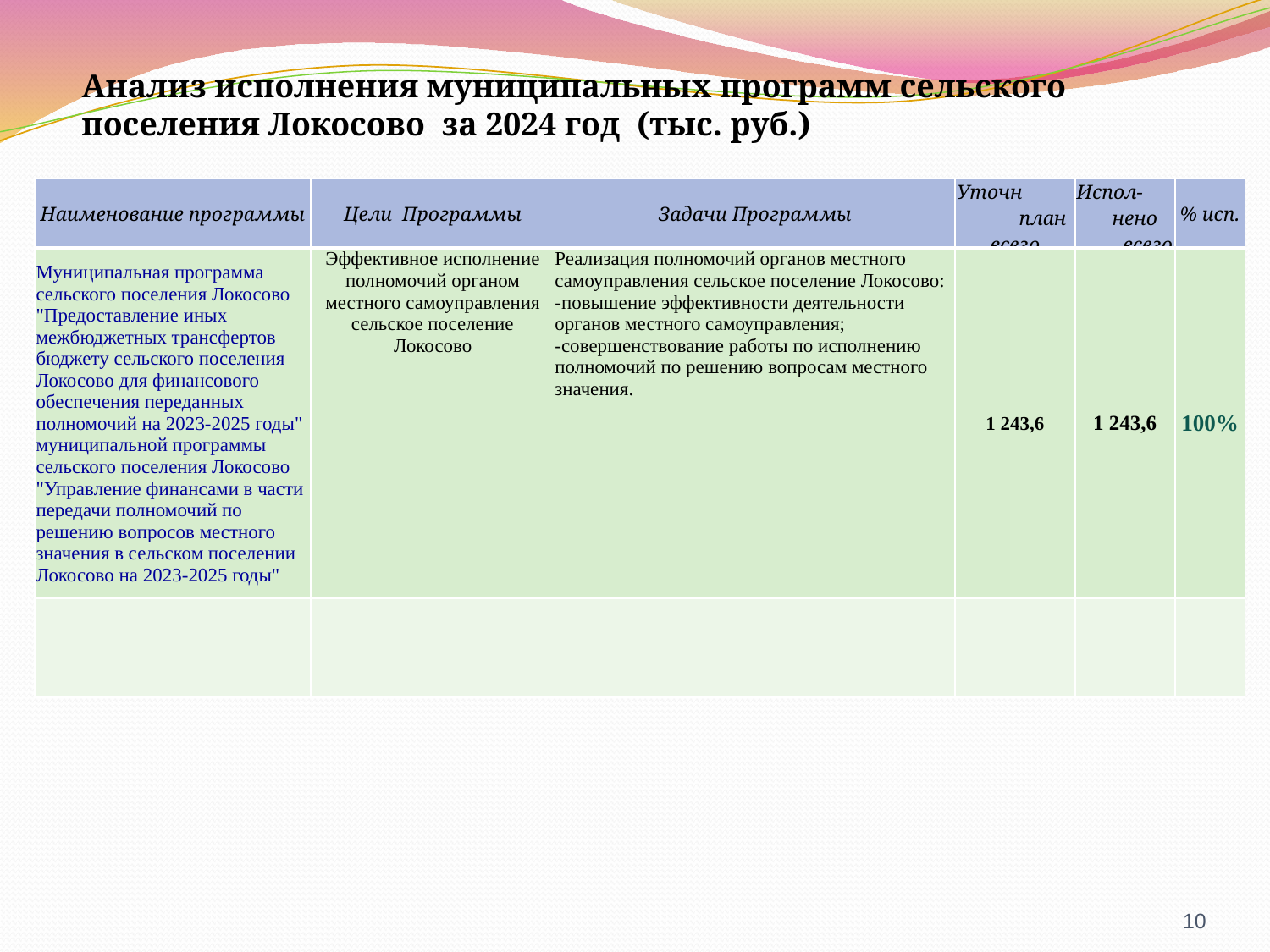

Анализ исполнения муниципальных программ сельского         поселения Локосово  за 2024 год  (тыс. руб.)
| Наименование программы | Цели Программы | Задачи Программы | Уточн план всего | Испол- нено всего | % исп. |
| --- | --- | --- | --- | --- | --- |
| Муниципальная программа сельского поселения Локосово "Предоставление иных межбюджетных трансфертов бюджету сельского поселения Локосово для финансового обеспечения переданных полномочий на 2023-2025 годы" муниципальной программы сельского поселения Локосово "Управление финансами в части передачи полномочий по решению вопросов местного значения в сельском поселении Локосово на 2023-2025 годы" | Эффективное исполнение полномочий органом местного самоуправления сельское поселение Локосово | Реализация полномочий органов местного самоуправления сельское поселение Локосово: -повышение эффективности деятельности органов местного самоуправления; -совершенствование работы по исполнению полномочий по решению вопросам местного значения. | 1 243,6 | 1 243,6 | 100% |
|  |  |  |  |  |  |
10